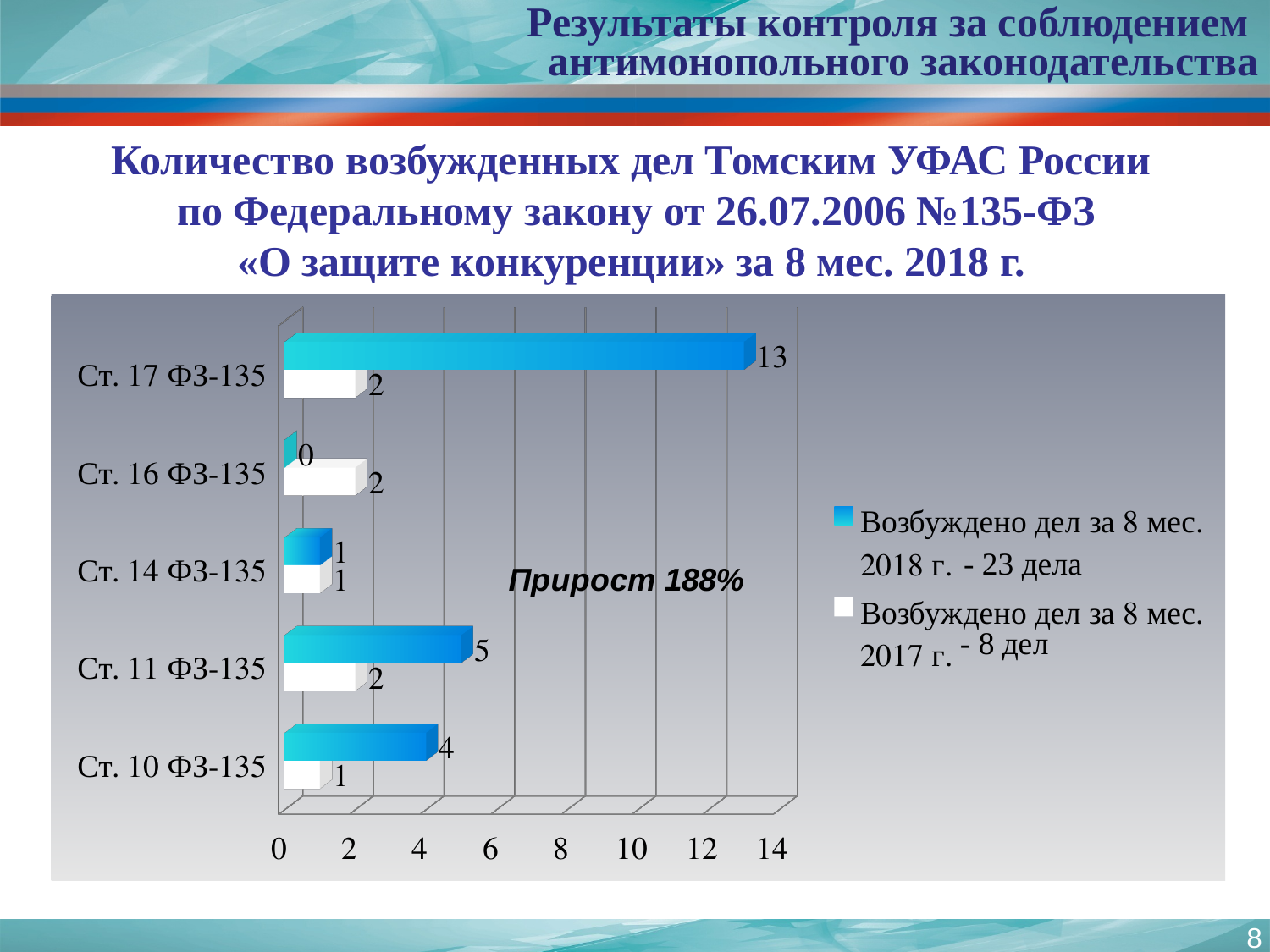

Результаты контроля за соблюдением
антимонопольного законодательства
Количество возбужденных дел Томским УФАС России
по Федеральному закону от 26.07.2006 №135-ФЗ
«О защите конкуренции» за 8 мес. 2018 г.

[unsupported chart]

8